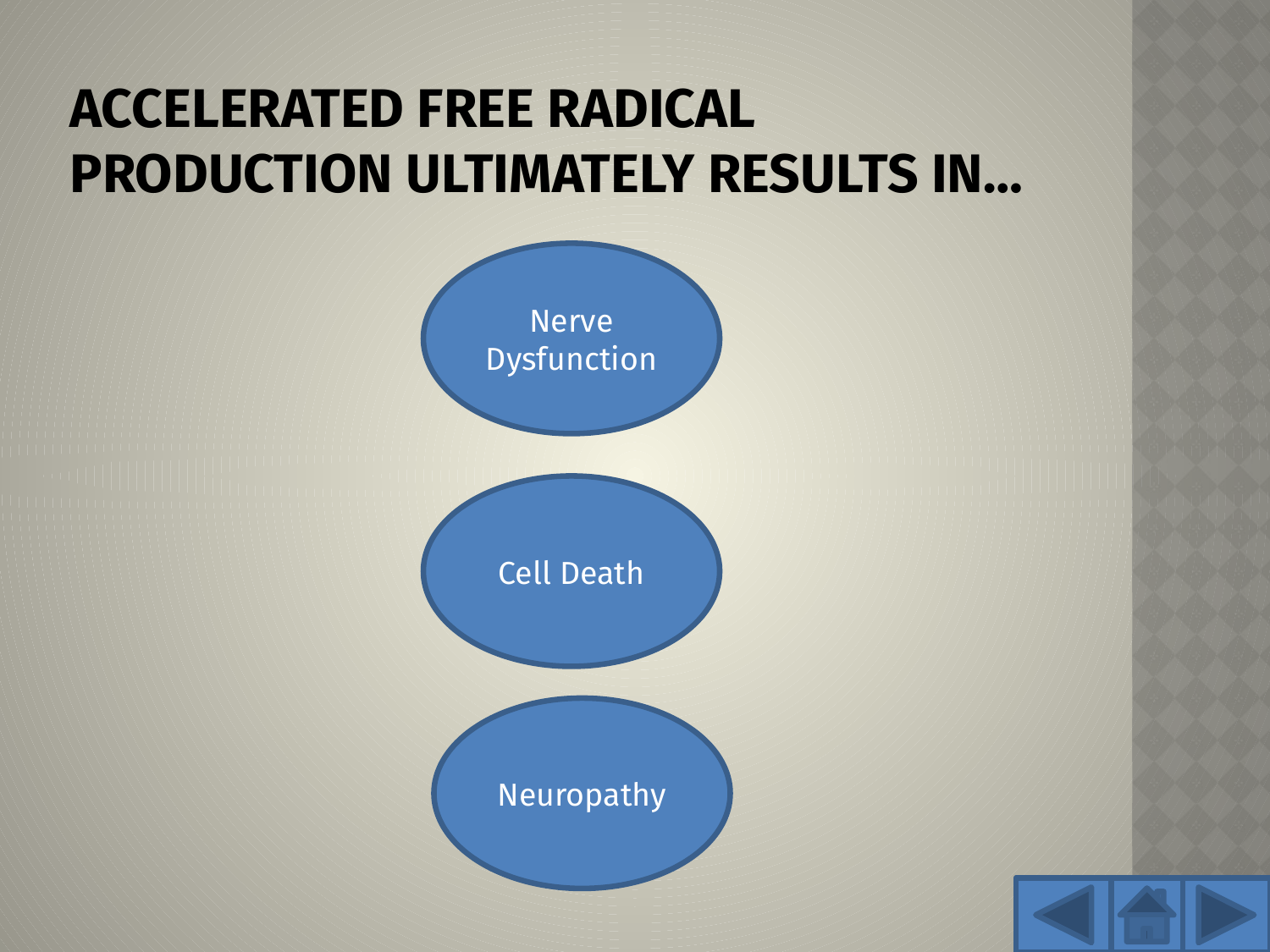

# Accelerated Free radical production ultimately results in…
Nerve Dysfunction
Cell Death
Neuropathy